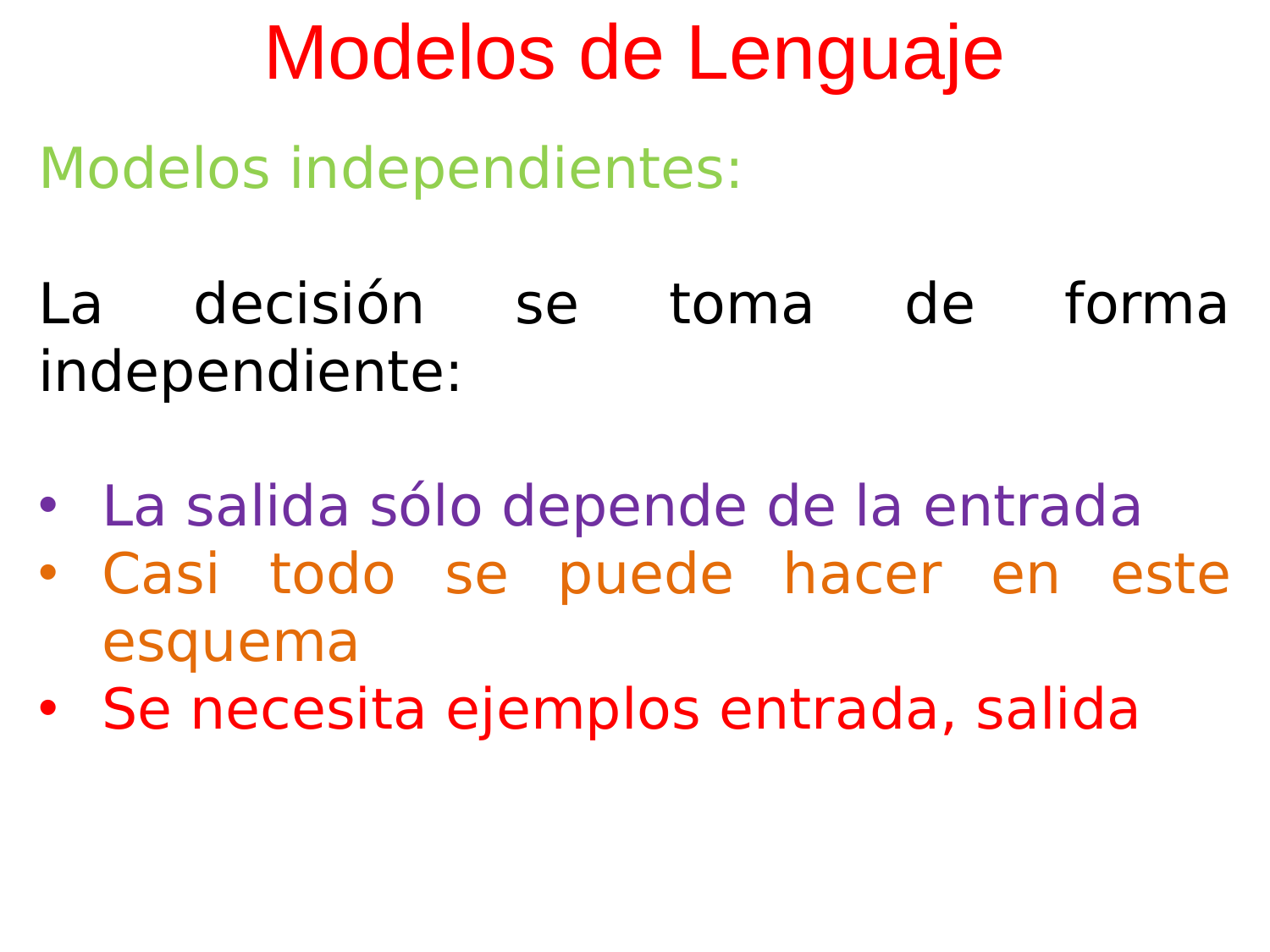

# Modelos de Lenguaje
Modelos independientes:

La decisión se toma de forma independiente:

La salida sólo depende de la entrada
Casi todo se puede hacer en este esquema
Se necesita ejemplos entrada, salida